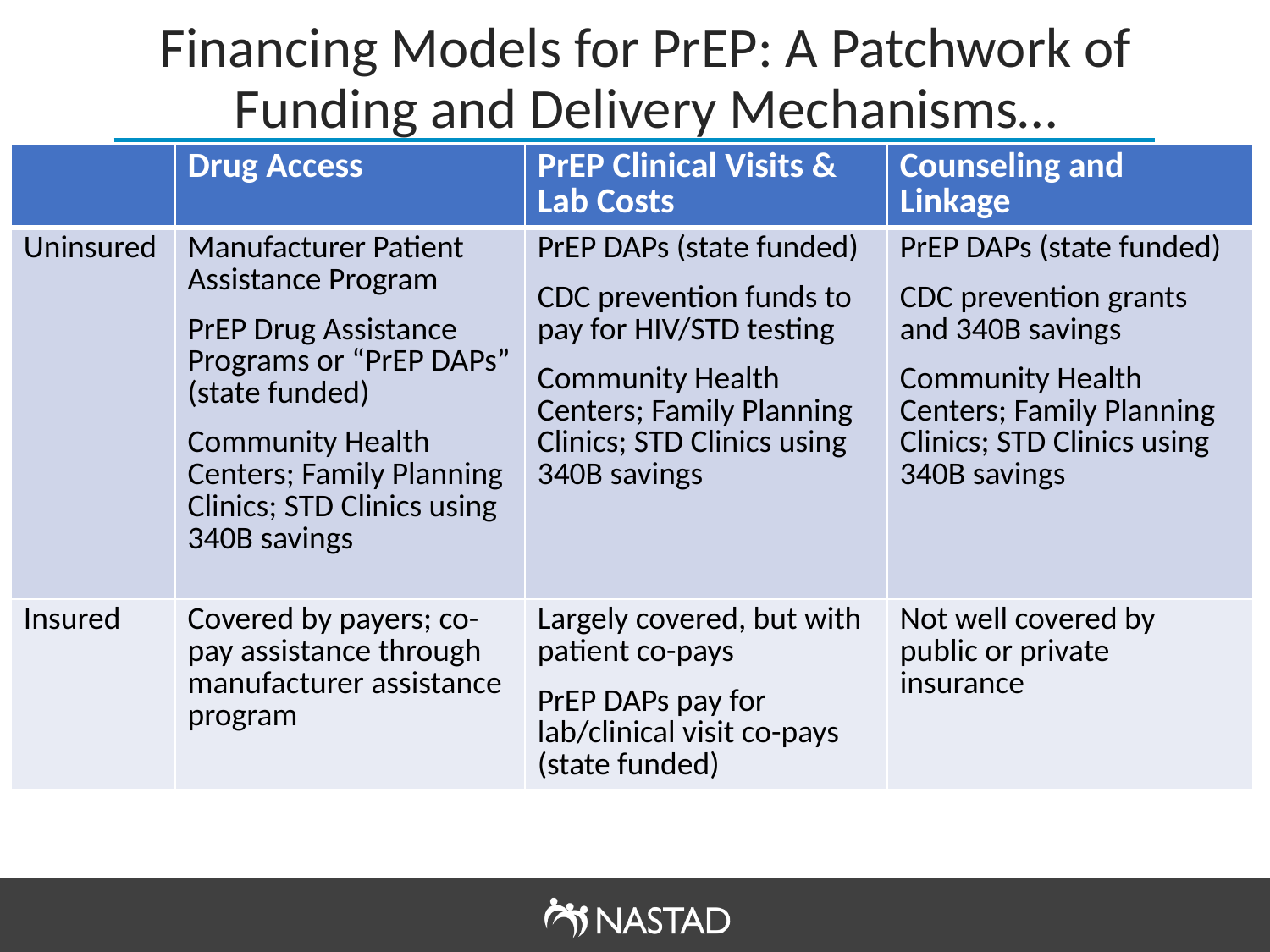

# Financing Models for PrEP: A Patchwork of Funding and Delivery Mechanisms…
|  | Drug Access | PrEP Clinical Visits & Lab Costs | Counseling and Linkage |
| --- | --- | --- | --- |
| Uninsured | Manufacturer Patient Assistance Program PrEP Drug Assistance Programs or “PrEP DAPs” (state funded) Community Health Centers; Family Planning Clinics; STD Clinics using 340B savings | PrEP DAPs (state funded) CDC prevention funds to pay for HIV/STD testing Community Health Centers; Family Planning Clinics; STD Clinics using 340B savings | PrEP DAPs (state funded) CDC prevention grants and 340B savings Community Health Centers; Family Planning Clinics; STD Clinics using 340B savings |
| Insured | Covered by payers; co-pay assistance through manufacturer assistance program | Largely covered, but with patient co-pays PrEP DAPs pay for lab/clinical visit co-pays (state funded) | Not well covered by public or private insurance |